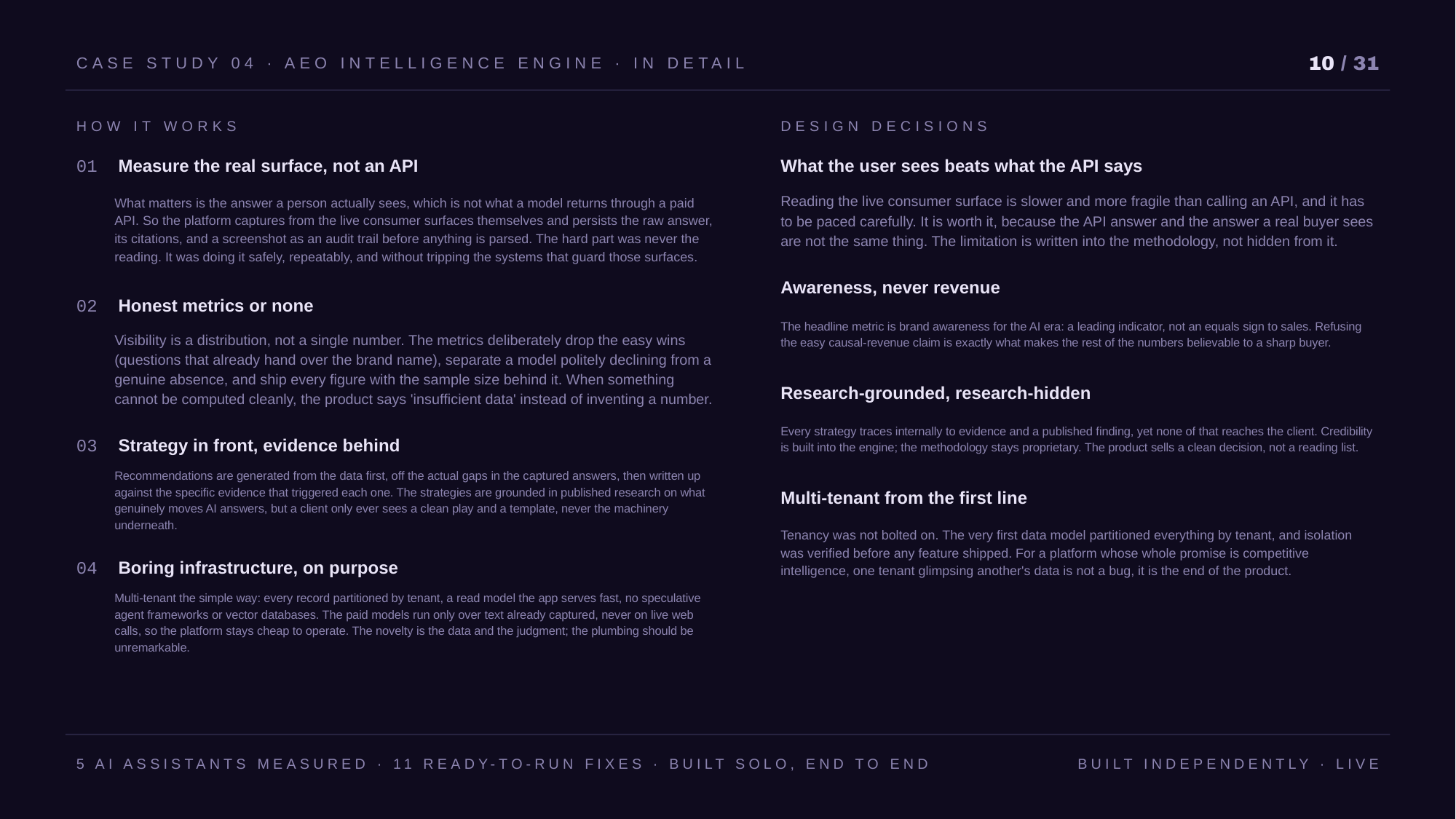

10 / 31
CASE STUDY 04 · AEO INTELLIGENCE ENGINE · IN DETAIL

HOW IT WORKS
DESIGN DECISIONS
01  Measure the real surface, not an API
What the user sees beats what the API says
What matters is the answer a person actually sees, which is not what a model returns through a paid API. So the platform captures from the live consumer surfaces themselves and persists the raw answer, its citations, and a screenshot as an audit trail before anything is parsed. The hard part was never the reading. It was doing it safely, repeatably, and without tripping the systems that guard those surfaces.
Reading the live consumer surface is slower and more fragile than calling an API, and it has to be paced carefully. It is worth it, because the API answer and the answer a real buyer sees are not the same thing. The limitation is written into the methodology, not hidden from it.
Awareness, never revenue
02  Honest metrics or none
The headline metric is brand awareness for the AI era: a leading indicator, not an equals sign to sales. Refusing the easy causal-revenue claim is exactly what makes the rest of the numbers believable to a sharp buyer.
Visibility is a distribution, not a single number. The metrics deliberately drop the easy wins (questions that already hand over the brand name), separate a model politely declining from a genuine absence, and ship every figure with the sample size behind it. When something cannot be computed cleanly, the product says 'insufficient data' instead of inventing a number.
Research-grounded, research-hidden
Every strategy traces internally to evidence and a published finding, yet none of that reaches the client. Credibility is built into the engine; the methodology stays proprietary. The product sells a clean decision, not a reading list.
03  Strategy in front, evidence behind
Recommendations are generated from the data first, off the actual gaps in the captured answers, then written up against the specific evidence that triggered each one. The strategies are grounded in published research on what genuinely moves AI answers, but a client only ever sees a clean play and a template, never the machinery underneath.
Multi-tenant from the first line
Tenancy was not bolted on. The very first data model partitioned everything by tenant, and isolation was verified before any feature shipped. For a platform whose whole promise is competitive intelligence, one tenant glimpsing another's data is not a bug, it is the end of the product.
04  Boring infrastructure, on purpose
Multi-tenant the simple way: every record partitioned by tenant, a read model the app serves fast, no speculative agent frameworks or vector databases. The paid models run only over text already captured, never on live web calls, so the platform stays cheap to operate. The novelty is the data and the judgment; the plumbing should be unremarkable.

5 AI ASSISTANTS MEASURED · 11 READY-TO-RUN FIXES · BUILT SOLO, END TO END
BUILT INDEPENDENTLY · LIVE